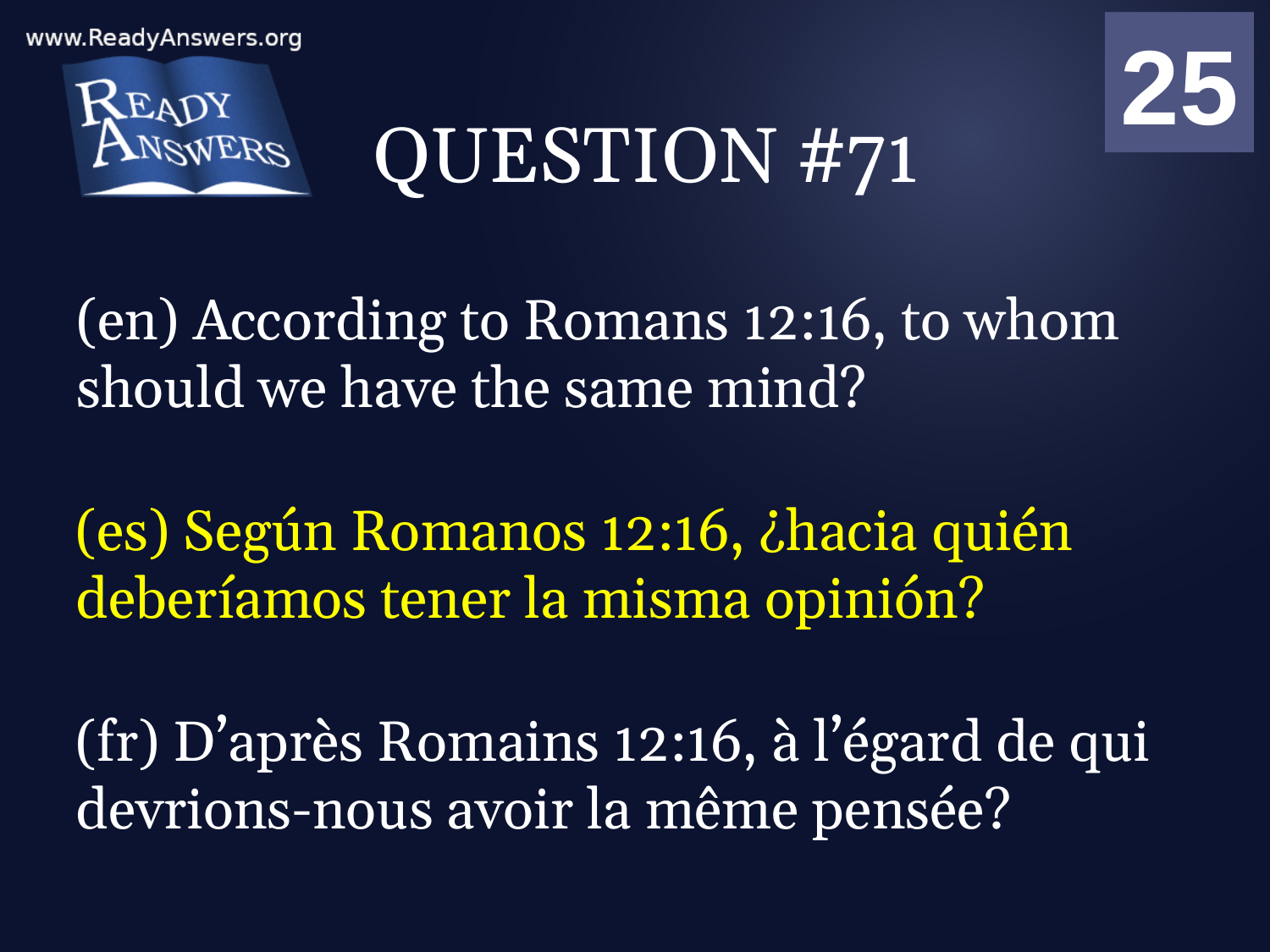

01
02
03
04
05
06
07
08
09
10
11
12
13
14
15
16
17
18
19
20
21
22
23
24
25
00
# QUESTION #71
(en) According to Romans 12:16, to whom should we have the same mind?
(es) Según Romanos 12:16, ¿hacia quién deberíamos tener la misma opinión?
(fr) D’après Romains 12:16, à l’égard de qui devrions-nous avoir la même pensée?